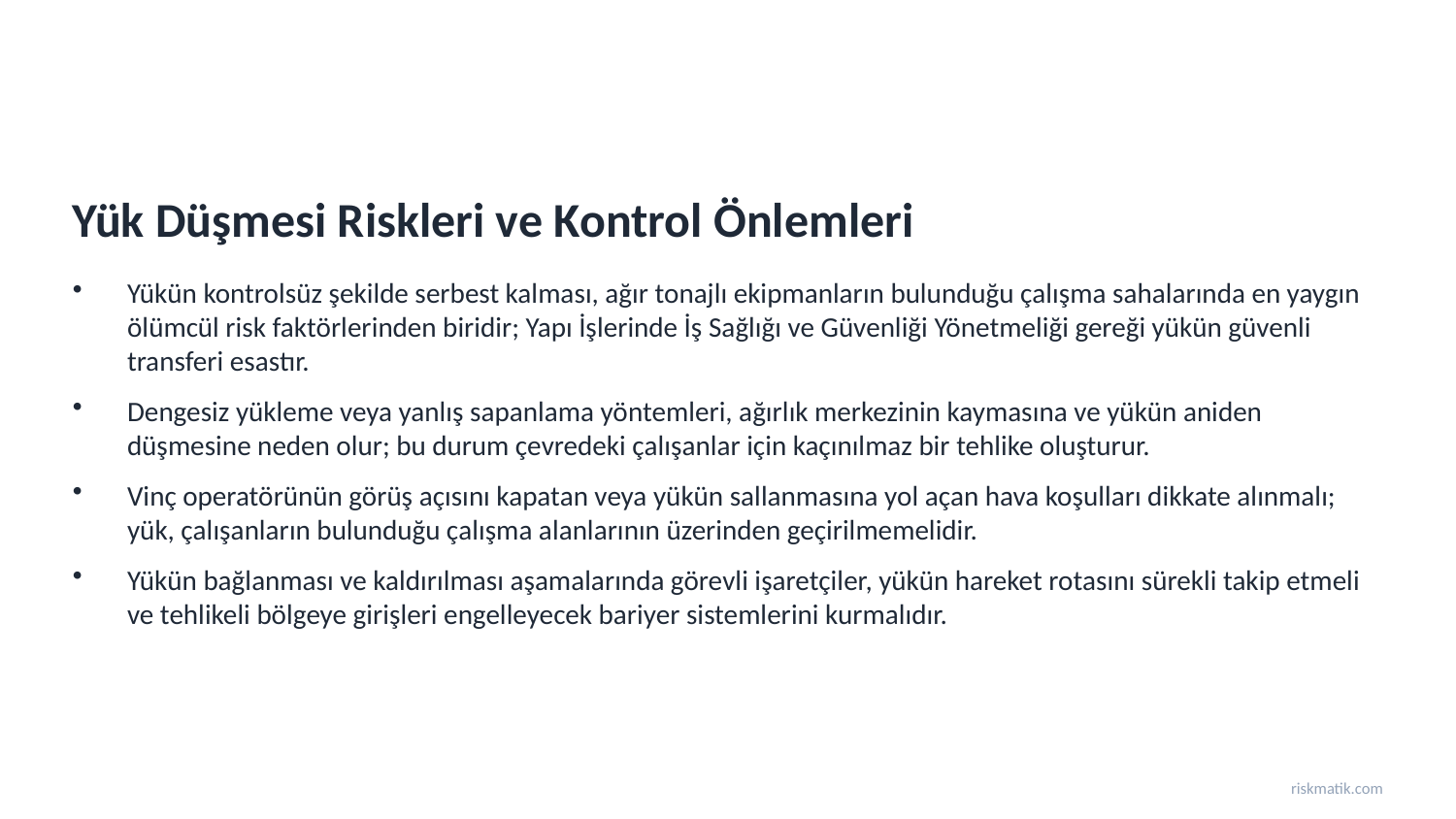

Yük Düşmesi Riskleri ve Kontrol Önlemleri
Yükün kontrolsüz şekilde serbest kalması, ağır tonajlı ekipmanların bulunduğu çalışma sahalarında en yaygın ölümcül risk faktörlerinden biridir; Yapı İşlerinde İş Sağlığı ve Güvenliği Yönetmeliği gereği yükün güvenli transferi esastır.
Dengesiz yükleme veya yanlış sapanlama yöntemleri, ağırlık merkezinin kaymasına ve yükün aniden düşmesine neden olur; bu durum çevredeki çalışanlar için kaçınılmaz bir tehlike oluşturur.
Vinç operatörünün görüş açısını kapatan veya yükün sallanmasına yol açan hava koşulları dikkate alınmalı; yük, çalışanların bulunduğu çalışma alanlarının üzerinden geçirilmemelidir.
Yükün bağlanması ve kaldırılması aşamalarında görevli işaretçiler, yükün hareket rotasını sürekli takip etmeli ve tehlikeli bölgeye girişleri engelleyecek bariyer sistemlerini kurmalıdır.
riskmatik.com